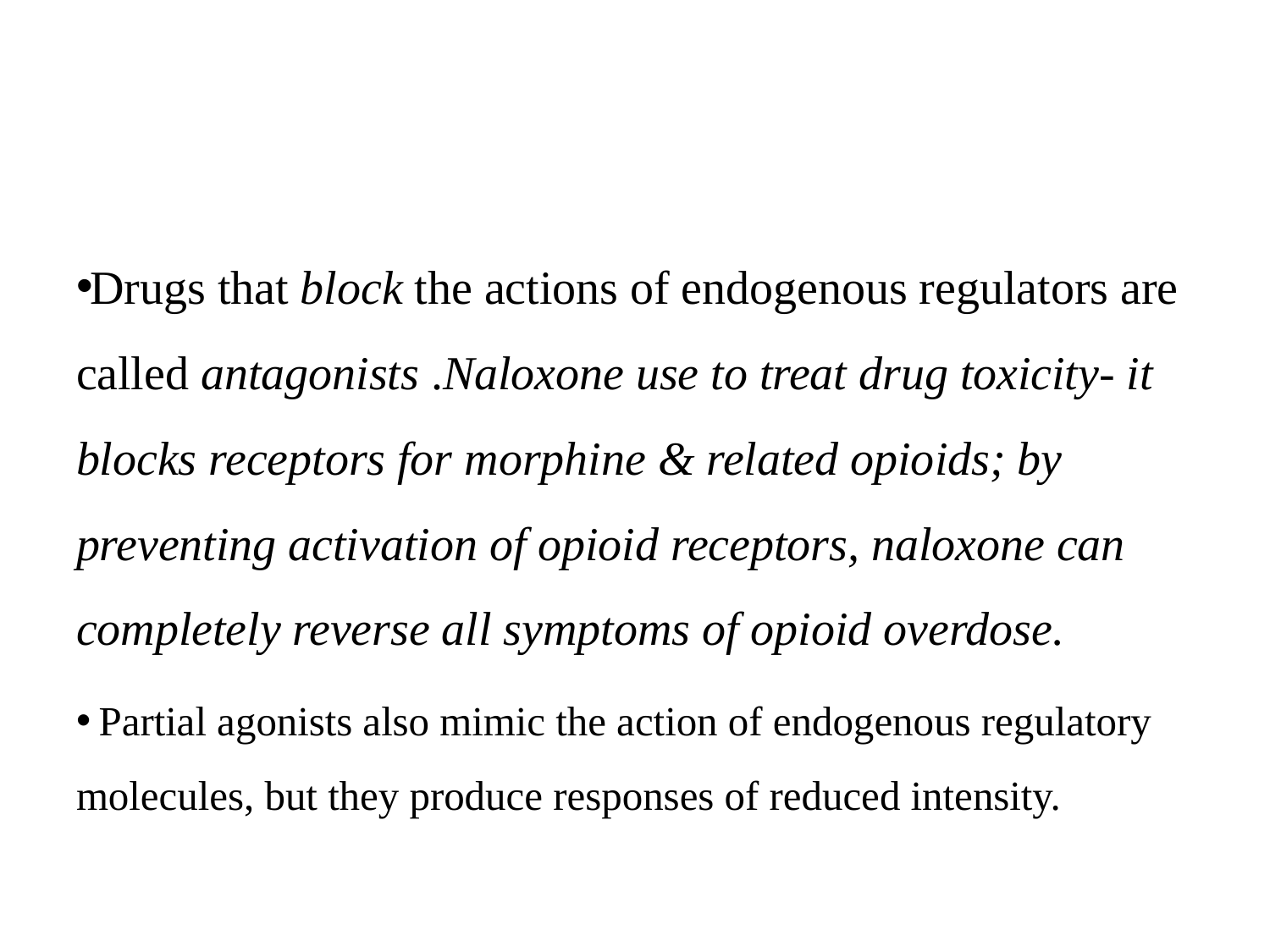

#
Drugs that block the actions of endogenous regulators are called antagonists .Naloxone use to treat drug toxicity- it blocks receptors for morphine & related opioids; by preventing activation of opioid receptors, naloxone can completely reverse all symptoms of opioid overdose.
 Partial agonists also mimic the action of endogenous regulatory molecules, but they produce responses of reduced intensity.